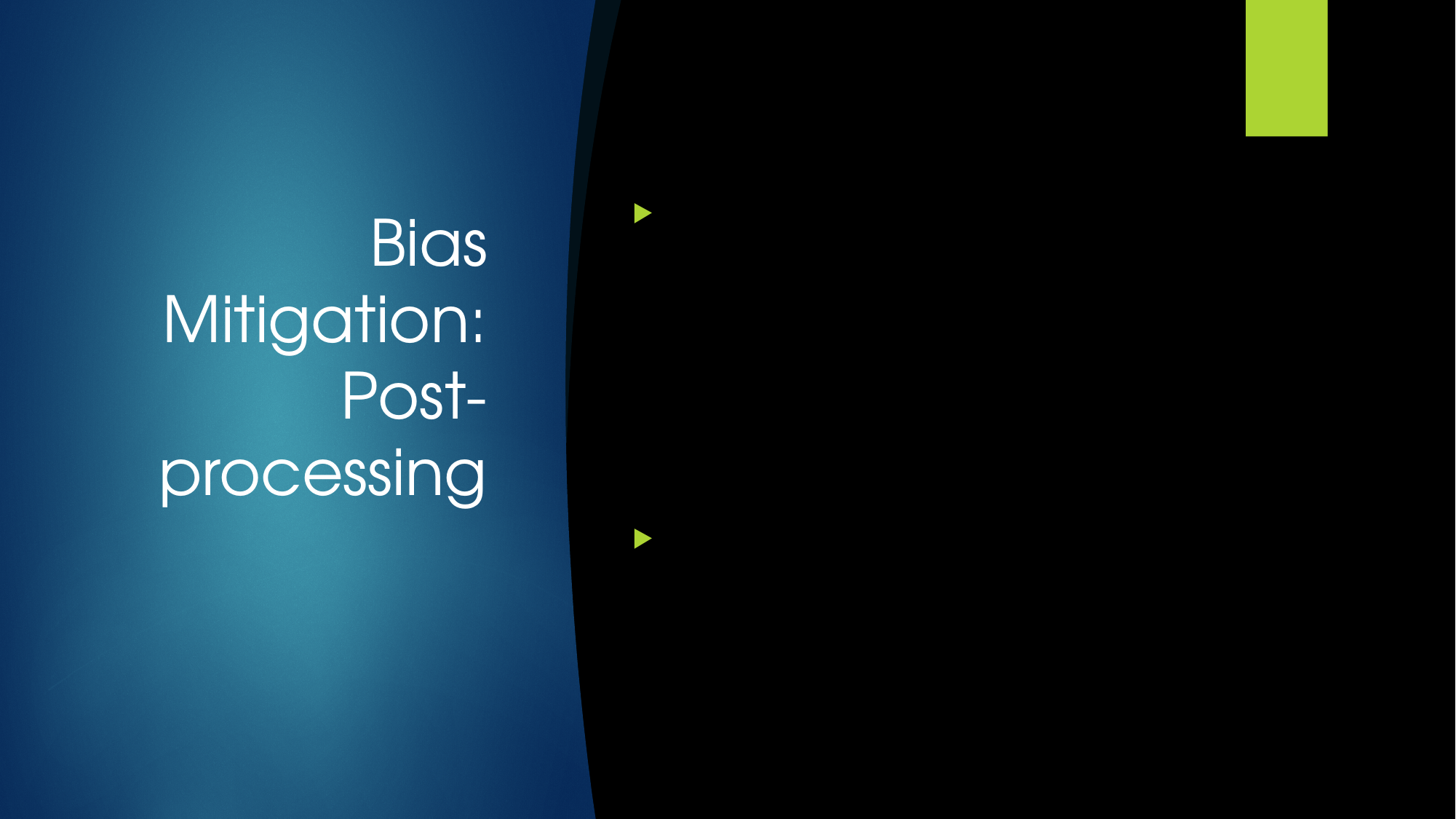

# Bias Mitigation: Post-processing
Reject option-based classification: Changes predictions from a classifier to make them fairer. Provides favorable outcomes to unprivileged groups and unfavorable outcomes to privileged groups in a confidence band around the decision boundary with the highest uncertainty.

Calibrated equalized odds postprocessing: optimizes over calibrated classifier score outputs to find probabilities with which to change output labels with an equalized odds objective.